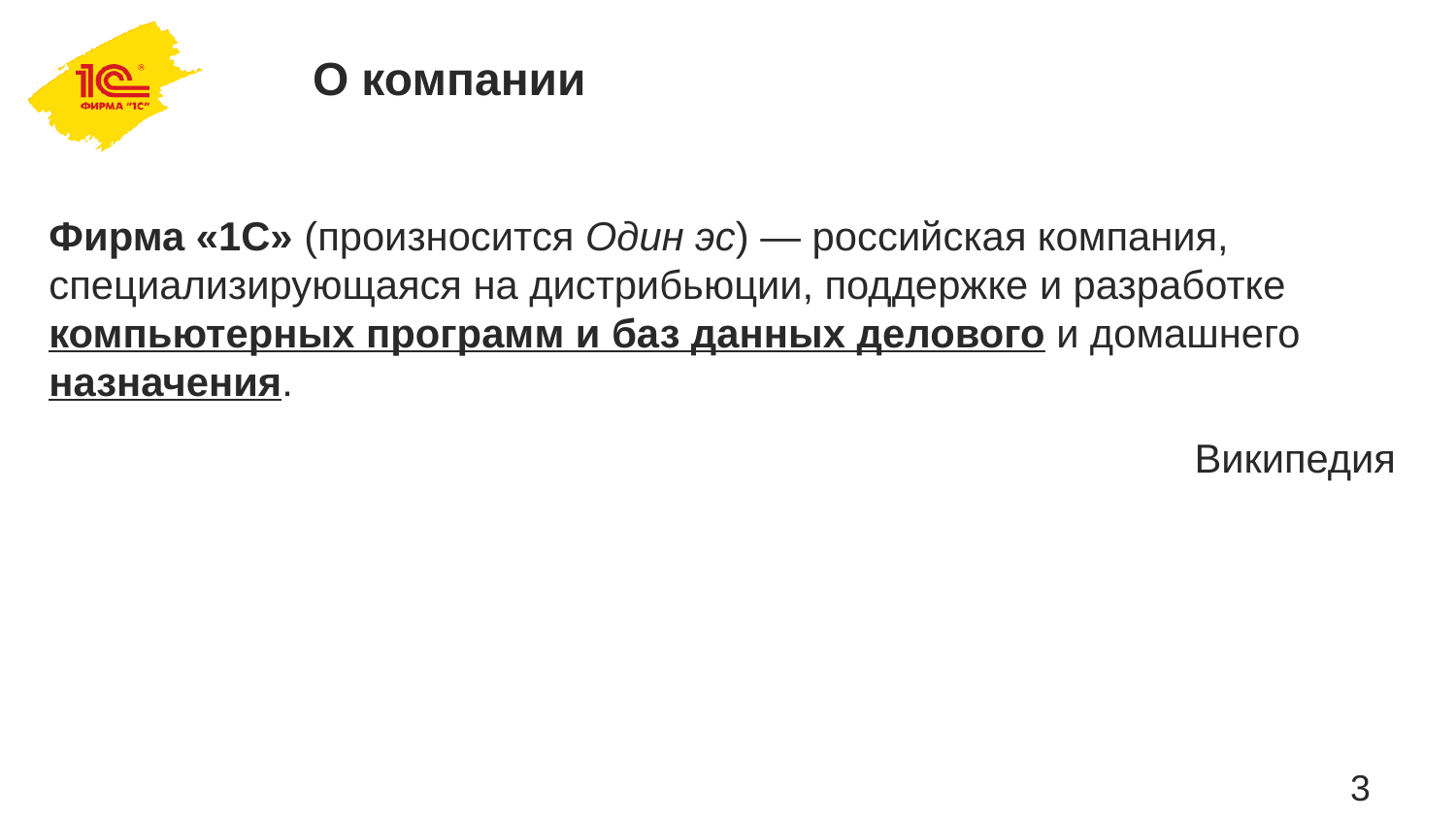

# О компании
Фирма «1С» (произносится Один эс) — российская компания, специализирующаяся на дистрибьюции, поддержке и разработке компьютерных программ и баз данных делового и домашнего назначения.
Википедия
3